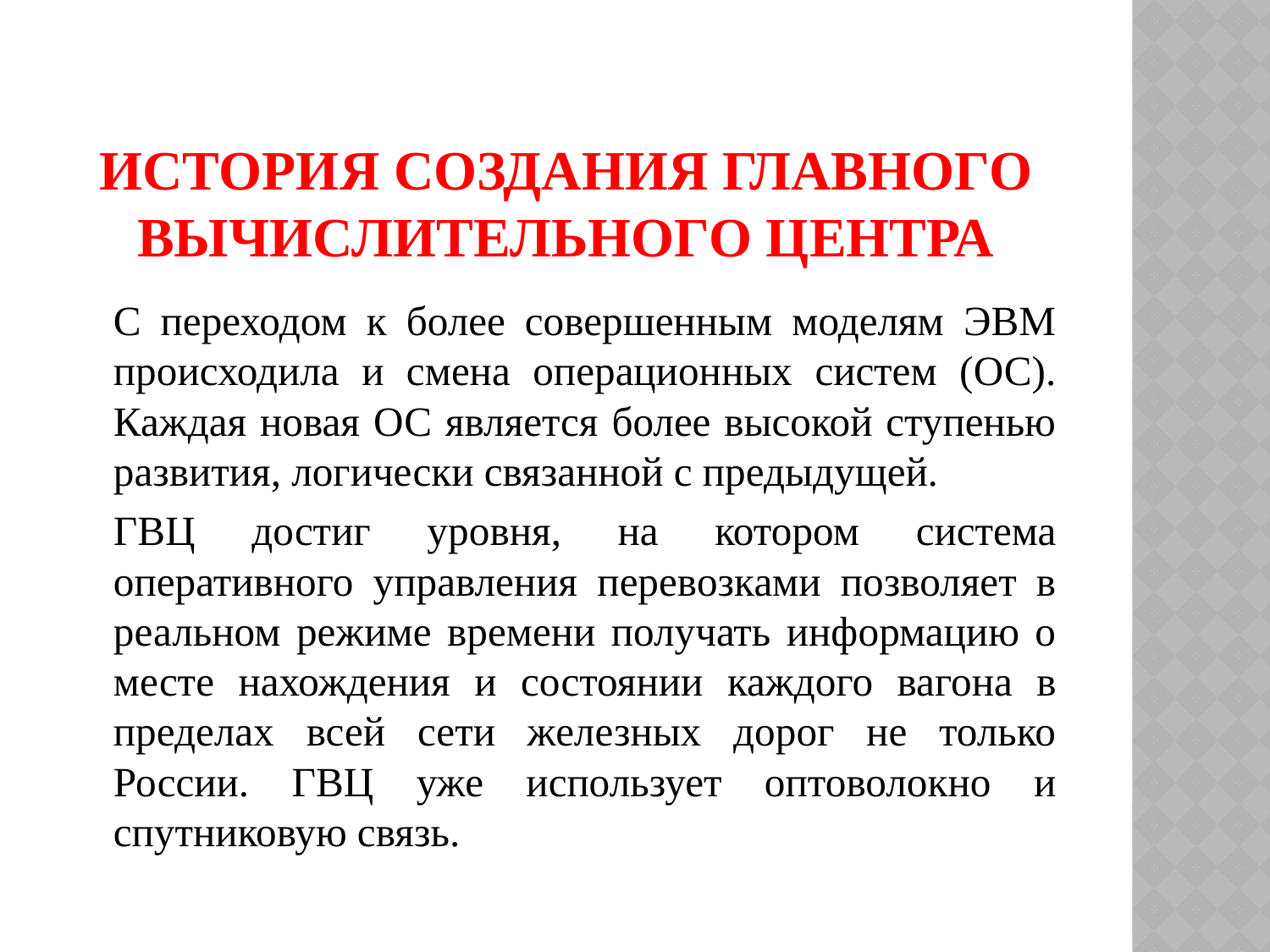

# История создания главного вычислительного центра
		С переходом к более совершенным моделям ЭВМ происходила и смена операционных систем (ОС). Каждая новая ОС является более высокой ступенью развития, логически связанной с предыдущей.
		ГВЦ достиг уровня, на котором система оперативного управления перевозками позволяет в реальном режиме времени получать информацию о месте нахождения и состоянии каждого вагона в пределах всей сети железных дорог не только России. ГВЦ уже использует оптоволокно и спутниковую связь.